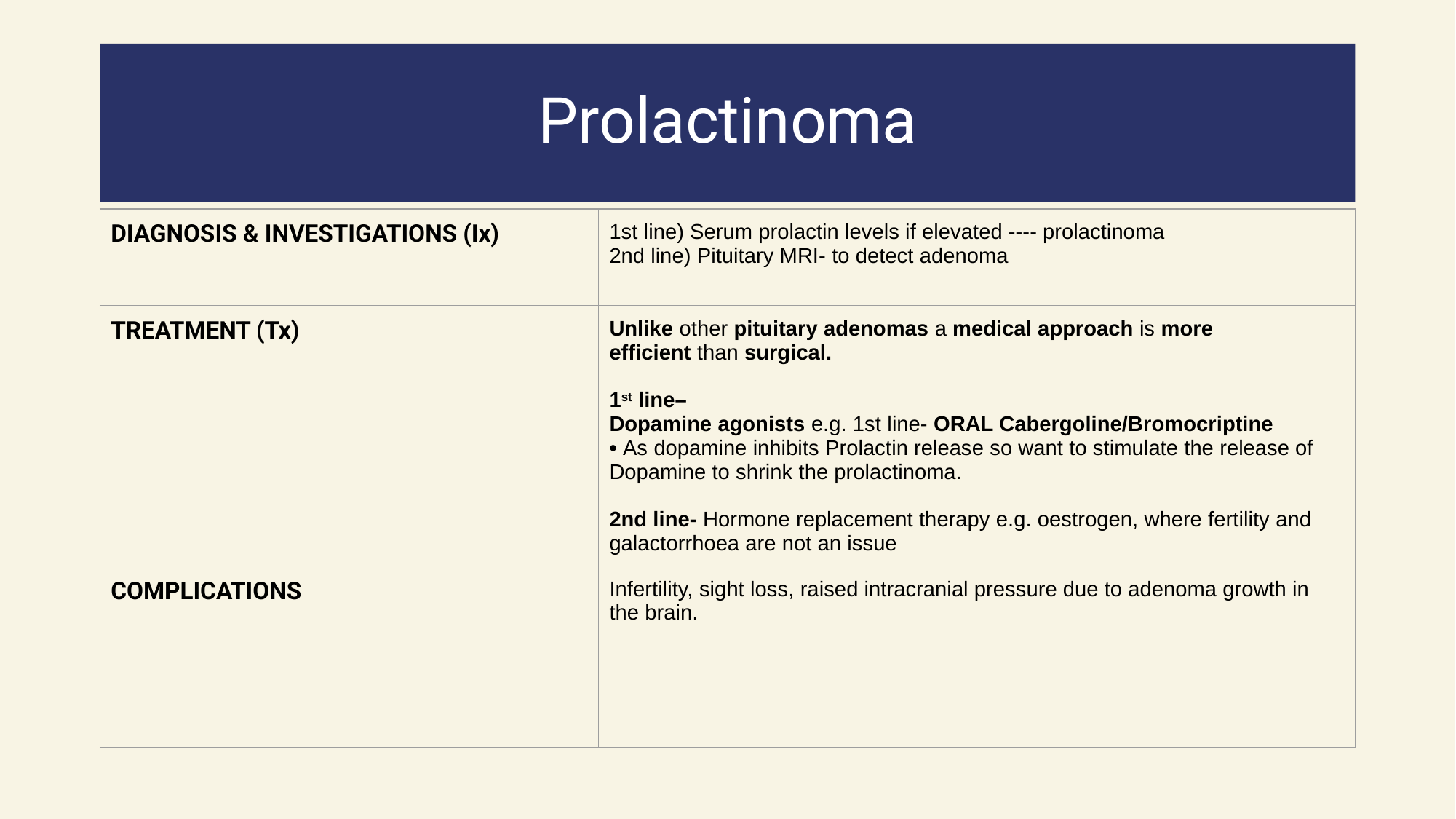

# Prolactinoma
| DIAGNOSIS & INVESTIGATIONS (Ix) | 1st line) Serum prolactin levels if elevated ---- prolactinoma 2nd line) Pituitary MRI- to detect adenoma |
| --- | --- |
| TREATMENT (Tx) | Unlike other pituitary adenomas a medical approach is more efficient than surgical. 1st line– Dopamine agonists e.g. 1st line- ORAL Cabergoline/Bromocriptine • As dopamine inhibits Prolactin release so want to stimulate the release of Dopamine to shrink the prolactinoma. 2nd line- Hormone replacement therapy e.g. oestrogen, where fertility and galactorrhoea are not an issue |
| COMPLICATIONS | Infertility, sight loss, raised intracranial pressure due to adenoma growth in the brain. |